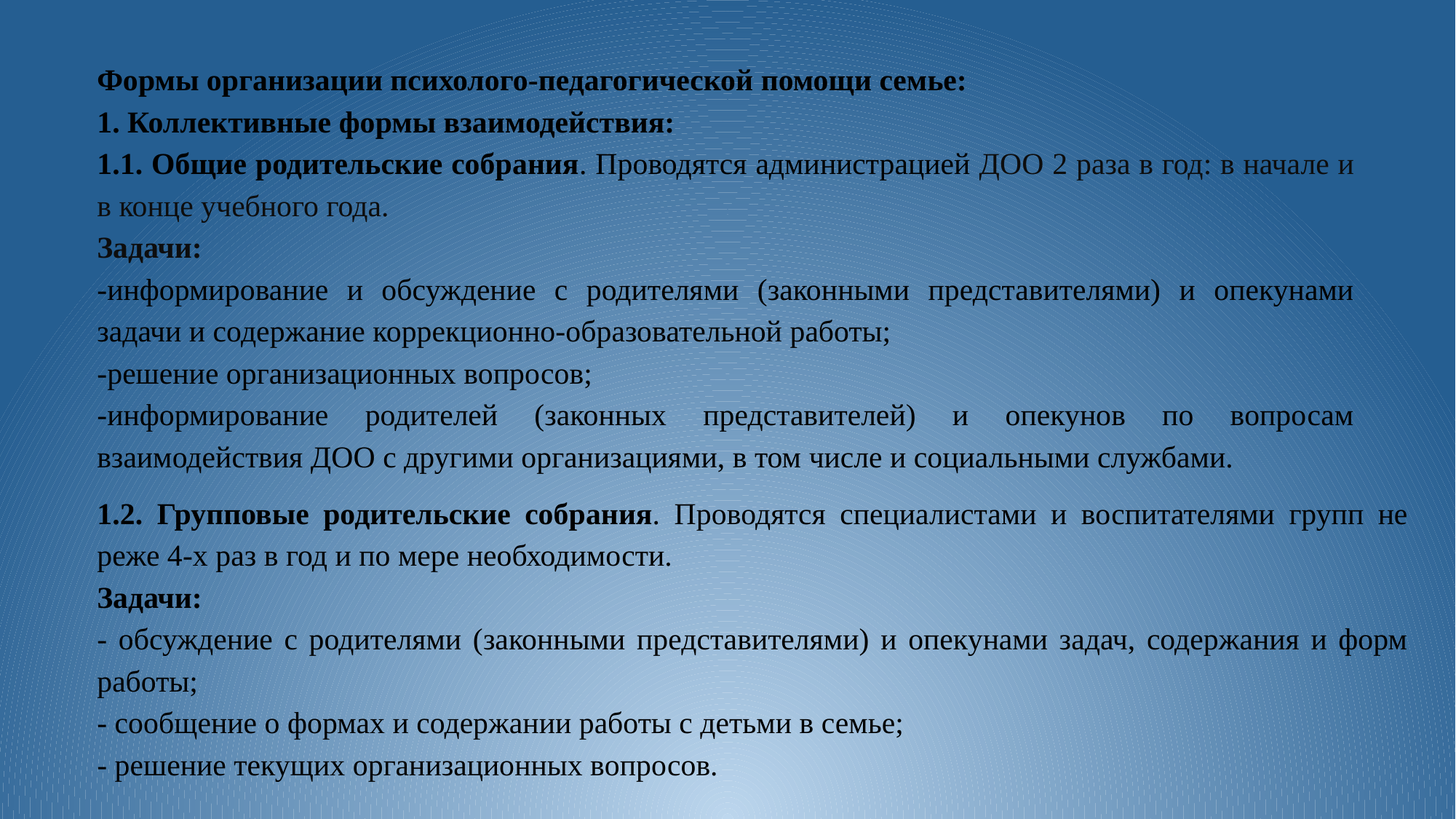

Формы организации психолого-педагогической помощи семье:
1. Коллективные формы взаимодействия:
1.1. Общие родительские собрания. Проводятся администрацией ДОО 2 раза в год: в начале и в конце учебного года.
Задачи:
-информирование и обсуждение с родителями (законными представителями) и опекунами задачи и содержание коррекционно-образовательной работы;
-решение организационных вопросов;
-информирование родителей (законных представителей) и опекунов по вопросам взаимодействия ДОО с другими организациями, в том числе и социальными службами.
1.2. Групповые родительские собрания. Проводятся специалистами и воспитателями групп не реже 4-х раз в год и по мере необходимости.
Задачи:
- обсуждение с родителями (законными представителями) и опекунами задач, содержания и форм работы;
- сообщение о формах и содержании работы с детьми в семье;
- решение текущих организационных вопросов.